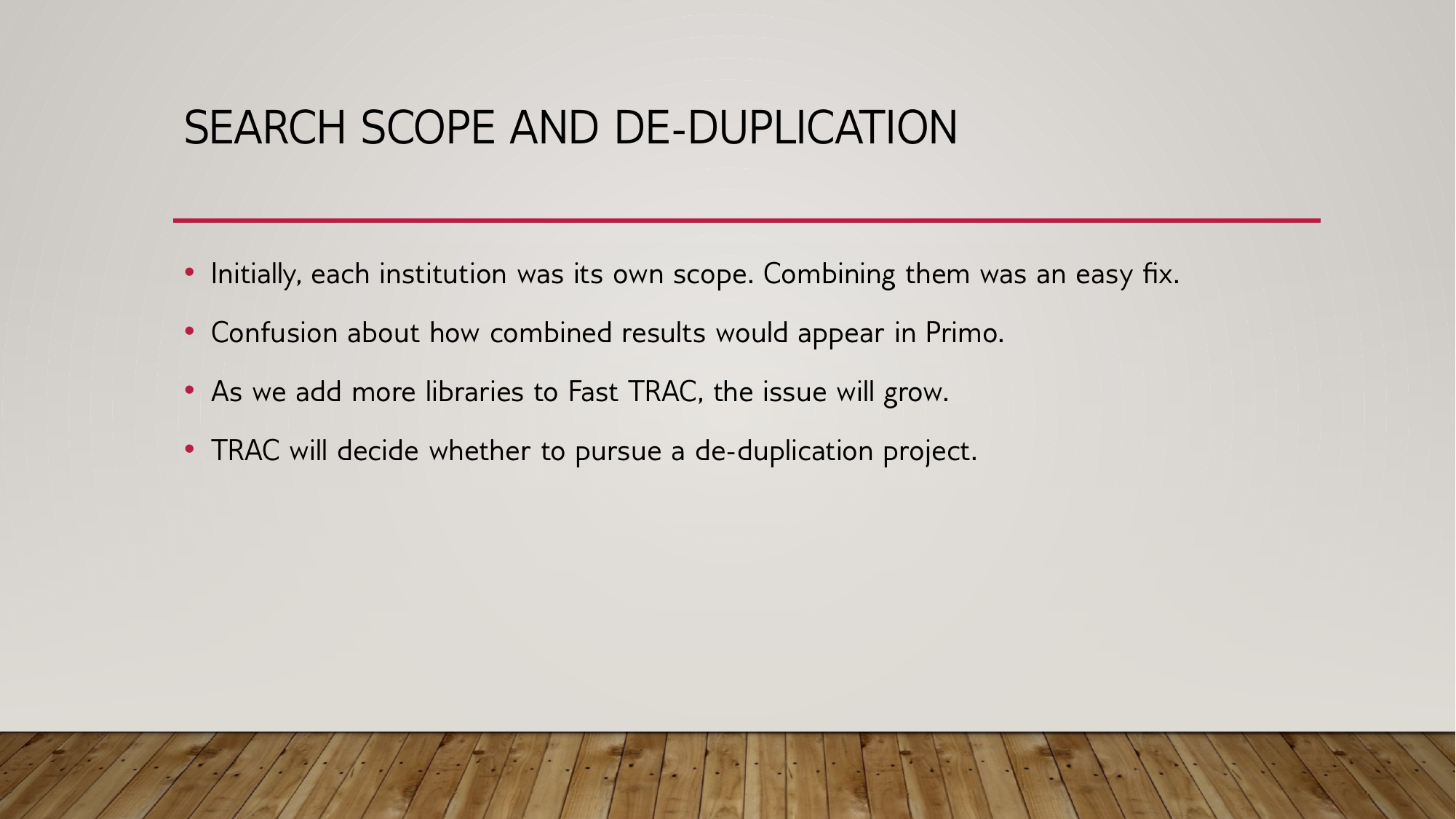

# Search Scope and De-duplication
Initially, each institution was its own scope. Combining them was an easy fix.
Confusion about how combined results would appear in Primo.
As we add more libraries to Fast TRAC, the issue will grow.
TRAC will decide whether to pursue a de-duplication project.